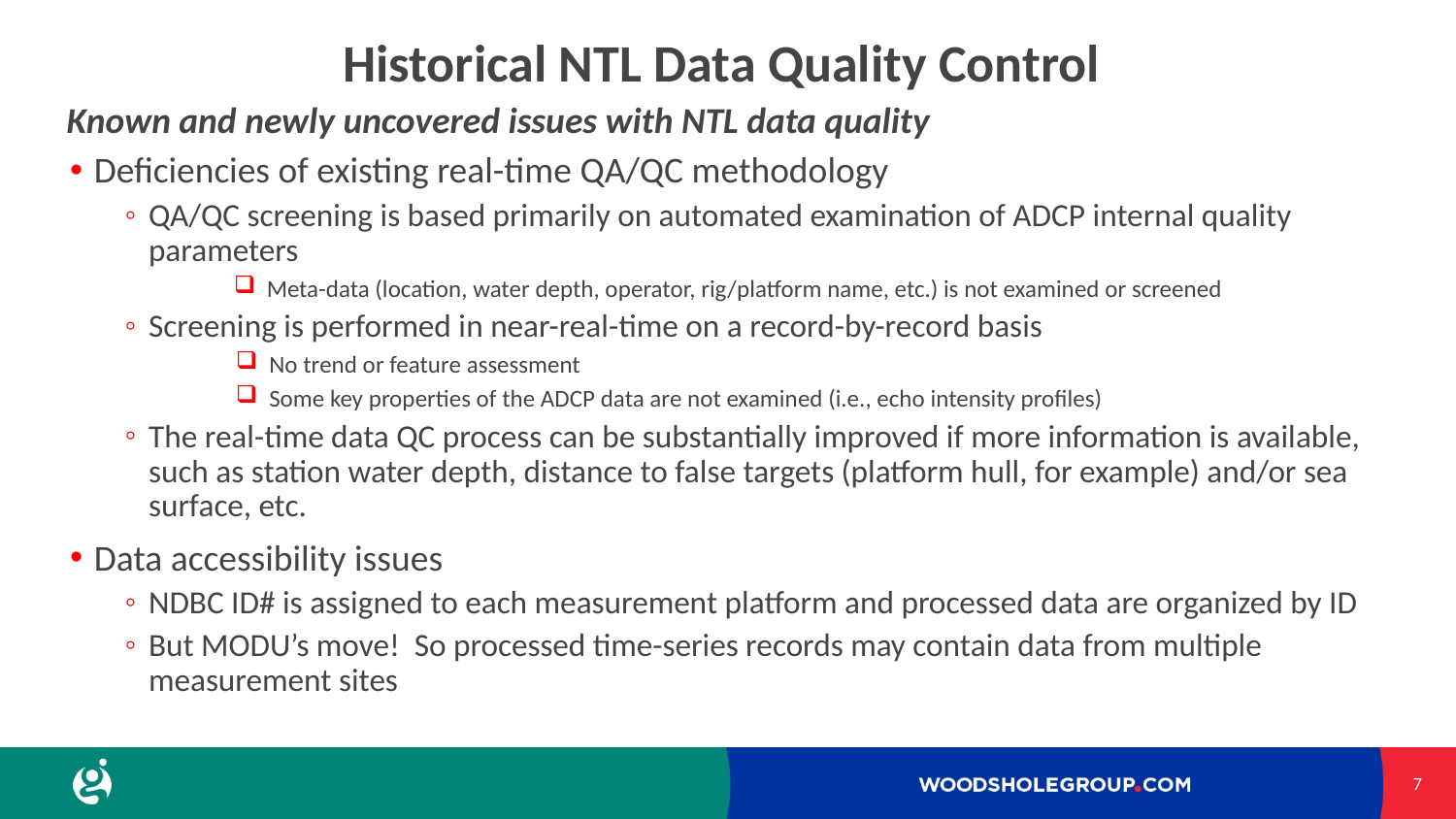

# Historical NTL Data Quality Control
Known and newly uncovered issues with NTL data quality

Deficiencies of existing real-time QA/QC methodology
QA/QC screening is based primarily on automated examination of ADCP internal quality parameters
 Meta-data (location, water depth, operator, rig/platform name, etc.) is not examined or screened
Screening is performed in near-real-time on a record-by-record basis
  No trend or feature assessment
  Some key properties of the ADCP data are not examined (i.e., echo intensity profiles)
The real-time data QC process can be substantially improved if more information is available, such as station water depth, distance to false targets (platform hull, for example) and/or sea surface, etc.
Data accessibility issues
NDBC ID# is assigned to each measurement platform and processed data are organized by ID
But MODU’s move!  So processed time-series records may contain data from multiple measurement sites
7